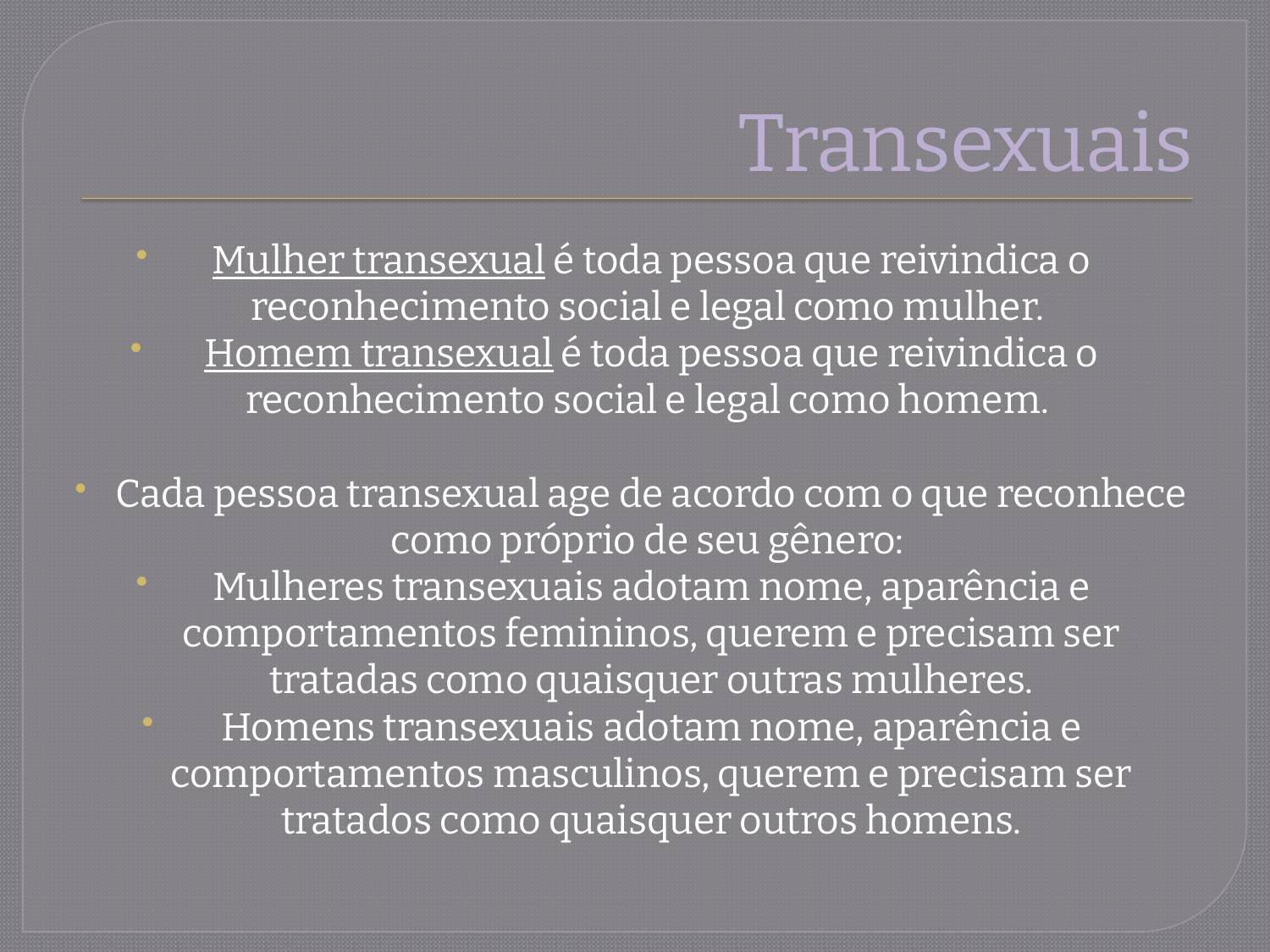

# Transexuais
Mulher transexual é toda pessoa que reivindica o reconhecimento social e legal como mulher.
Homem transexual é toda pessoa que reivindica o reconhecimento social e legal como homem.

Cada pessoa transexual age de acordo com o que reconhece como próprio de seu gênero:
Mulheres transexuais adotam nome, aparência e comportamentos femininos, querem e precisam ser tratadas como quaisquer outras mulheres.
Homens transexuais adotam nome, aparência e comportamentos masculinos, querem e precisam ser tratados como quaisquer outros homens.